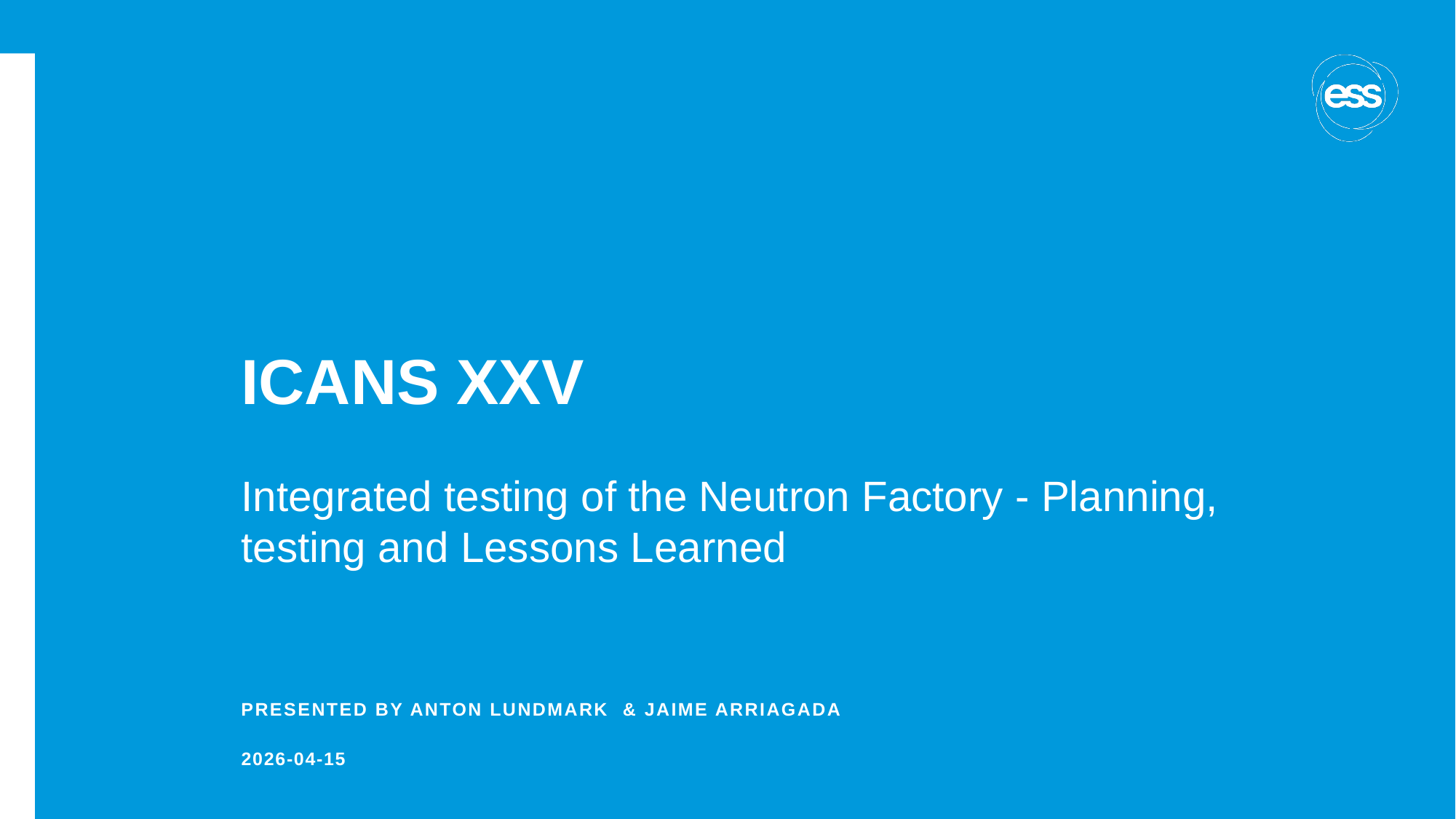

# ICANS XXV
Integrated testing of the Neutron Factory - Planning, testing and Lessons Learned
PRESENTED BY ANTON LUNDMARK  & Jaime arriagadA
2026-04-15